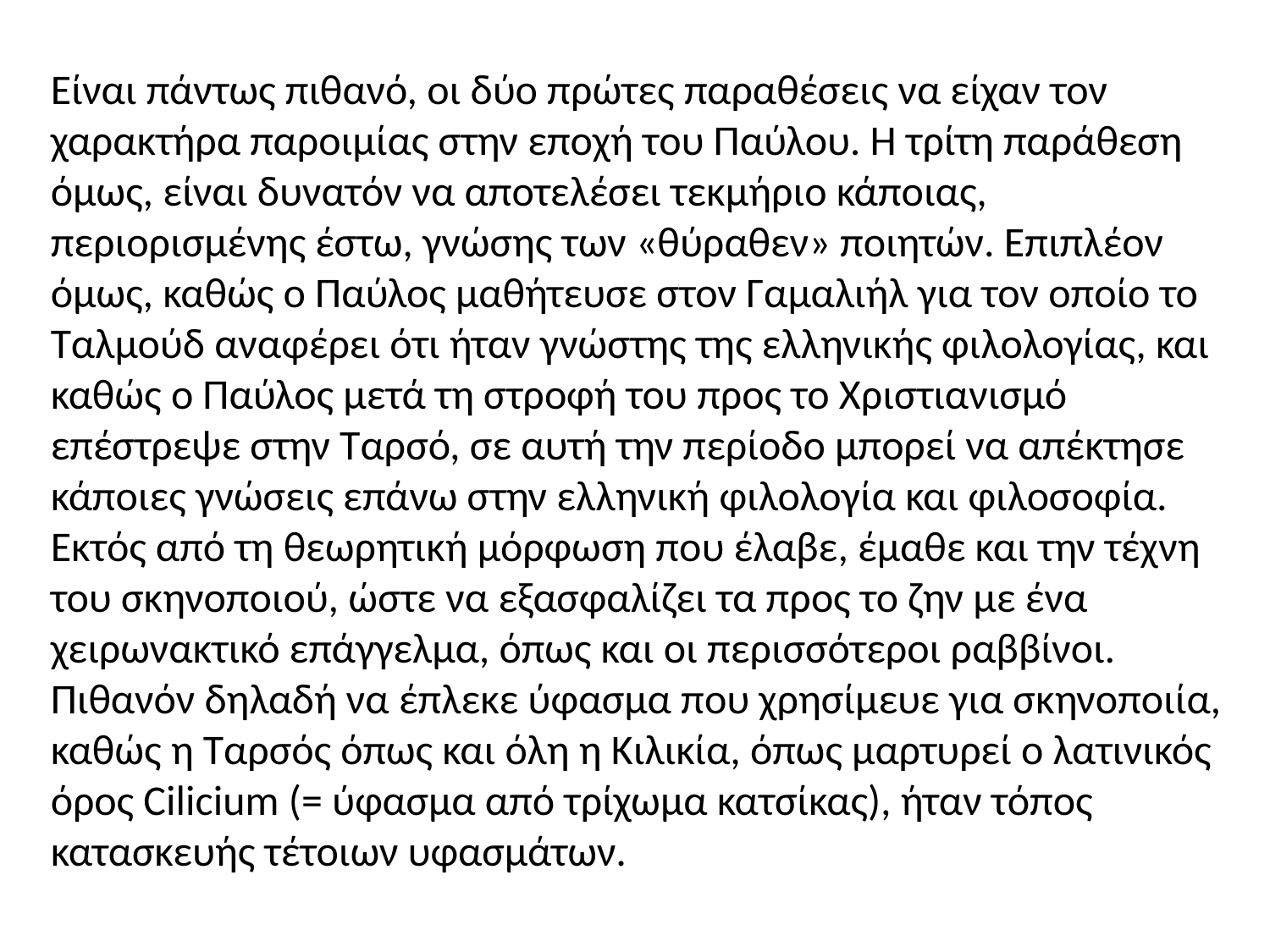

Είναι πάντως πιθανό, οι δύο πρώτες παραθέσεις να είχαν τον χαρακτήρα παροιμίας στην εποχή του Παύλου. Η τρίτη παράθεση όμως, είναι δυνατόν να αποτελέσει τεκμήριο κάποιας, περιορισμένης έστω, γνώσης των «θύραθεν» ποιητών. Επιπλέον όμως, καθώς ο Παύλος μαθήτευσε στον Γαμαλιήλ για τον οποίο το Ταλμούδ αναφέρει ότι ήταν γνώστης της ελληνικής φιλολογίας, και καθώς ο Παύλος μετά τη στροφή του προς το Χριστιανισμό επέστρεψε στην Ταρσό, σε αυτή την περίοδο μπορεί να απέκτησε κάποιες γνώσεις επάνω στην ελληνική φιλολογία και φιλοσοφία. Εκτός από τη θεωρητική μόρφωση που έλαβε, έμαθε και την τέχνη του σκηνοποιού, ώστε να εξασφαλίζει τα προς το ζην με ένα χειρωνακτικό επάγγελμα, όπως και οι περισσότεροι ραββίνοι. Πιθανόν δηλαδή να έπλεκε ύφασμα που χρησίμευε για σκηνοποιία, καθώς η Ταρσός όπως και όλη η Κιλικία, όπως μαρτυρεί ο λατινικός όρος Cilicium (= ύφασμα από τρίχωμα κατσίκας), ήταν τόπος κατασκευής τέτοιων υφασμάτων.